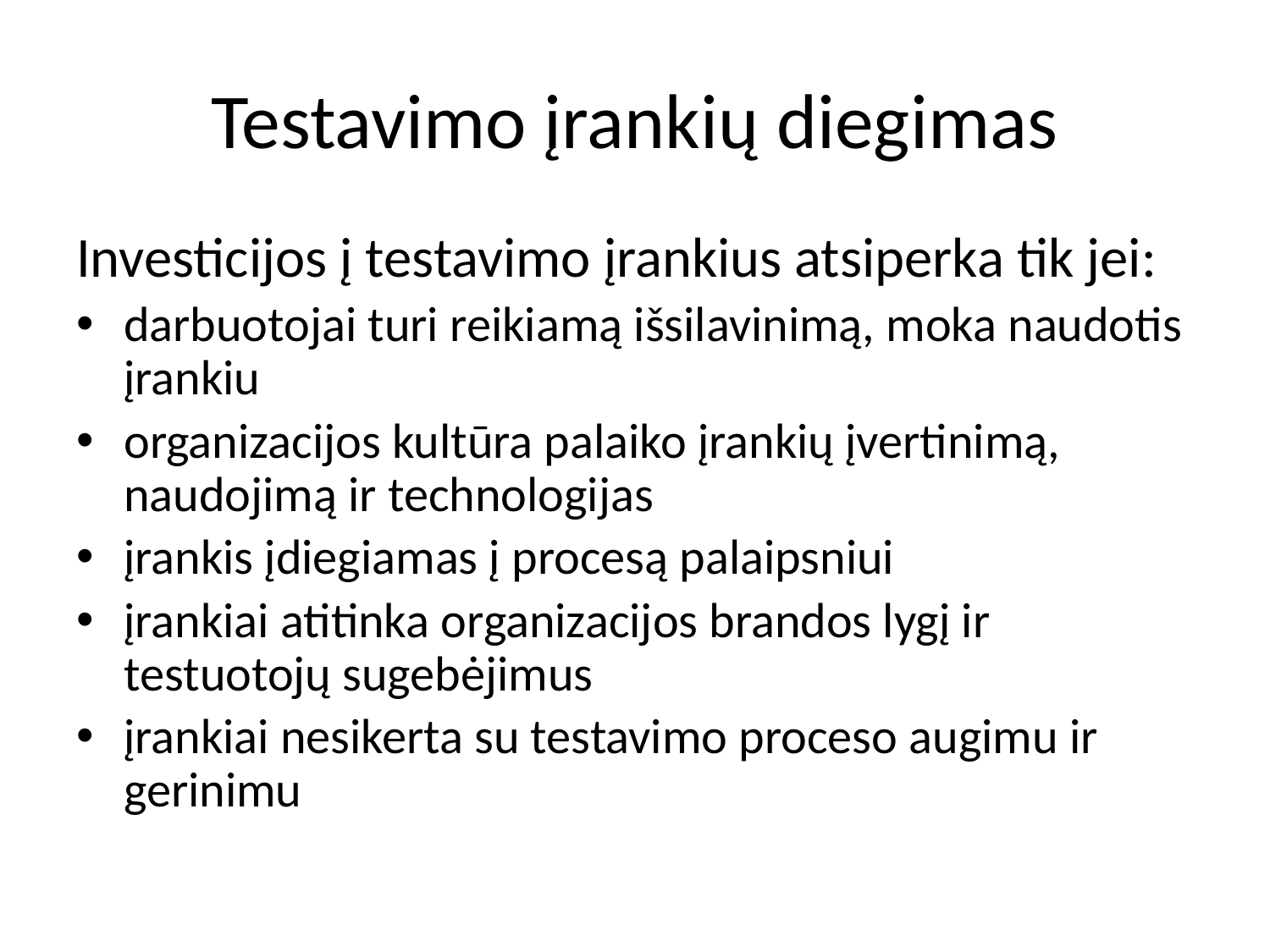

# Testavimo įrankių diegimas
Investicijos į testavimo įrankius atsiperka tik jei:
darbuotojai turi reikiamą išsilavinimą, moka naudotis įrankiu
organizacijos kultūra palaiko įrankių įvertinimą, naudojimą ir technologijas
įrankis įdiegiamas į procesą palaipsniui
įrankiai atitinka organizacijos brandos lygį ir testuotojų sugebėjimus
įrankiai nesikerta su testavimo proceso augimu ir gerinimu